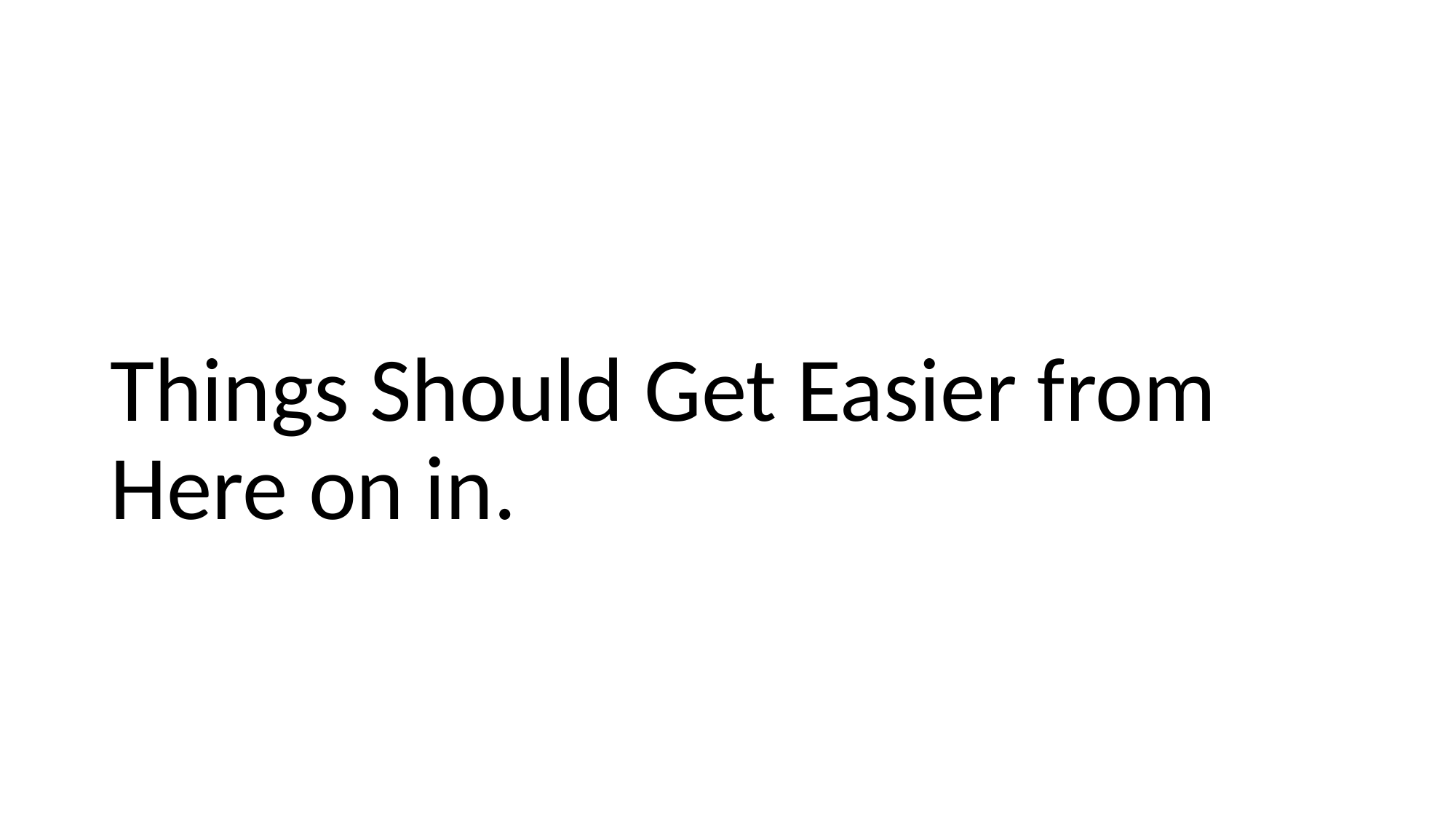

# Things Should Get Easier from Here on in.